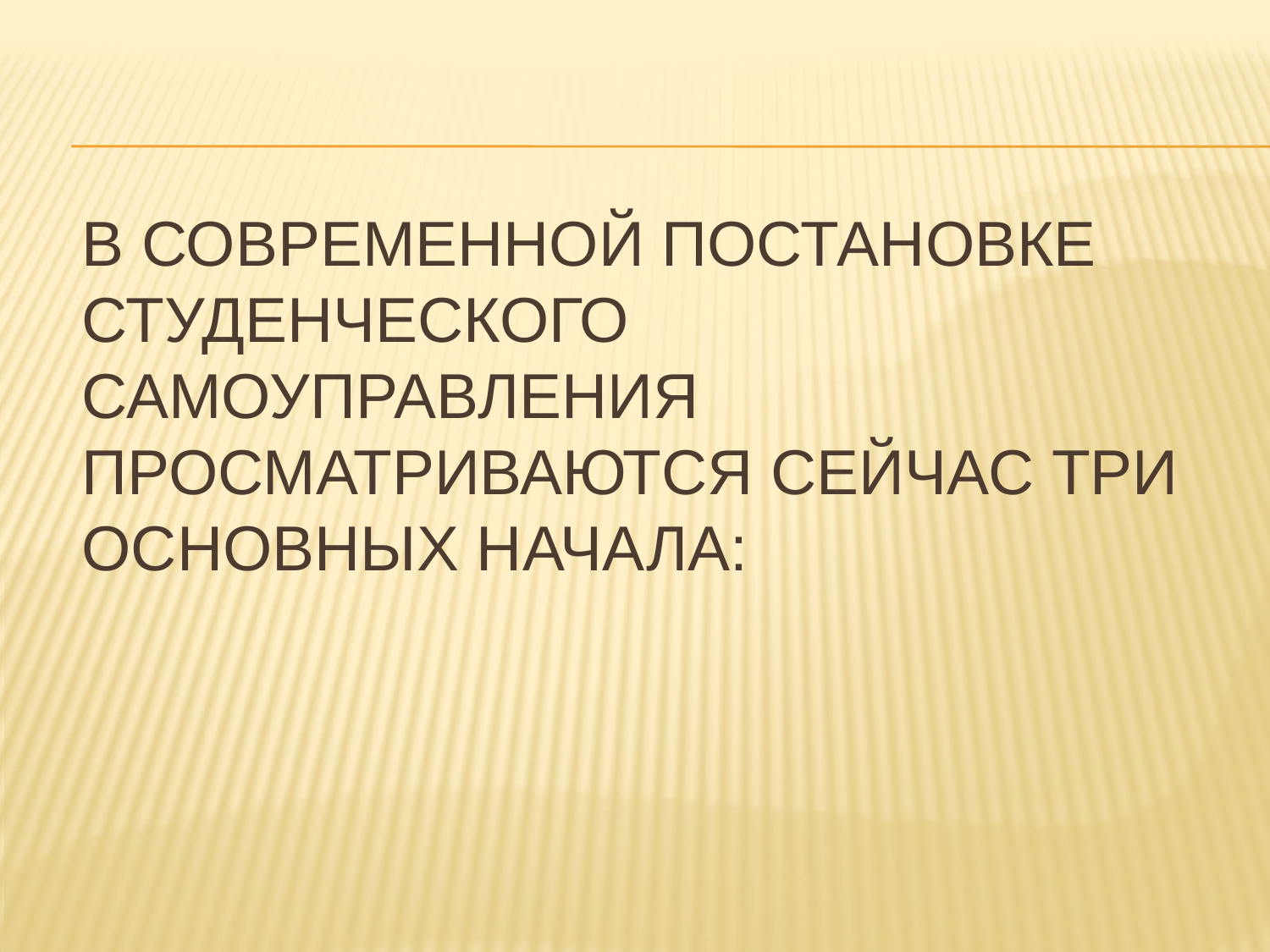

# В современной постановке студенческого самоуправления просматриваются сейчас три основных начала: